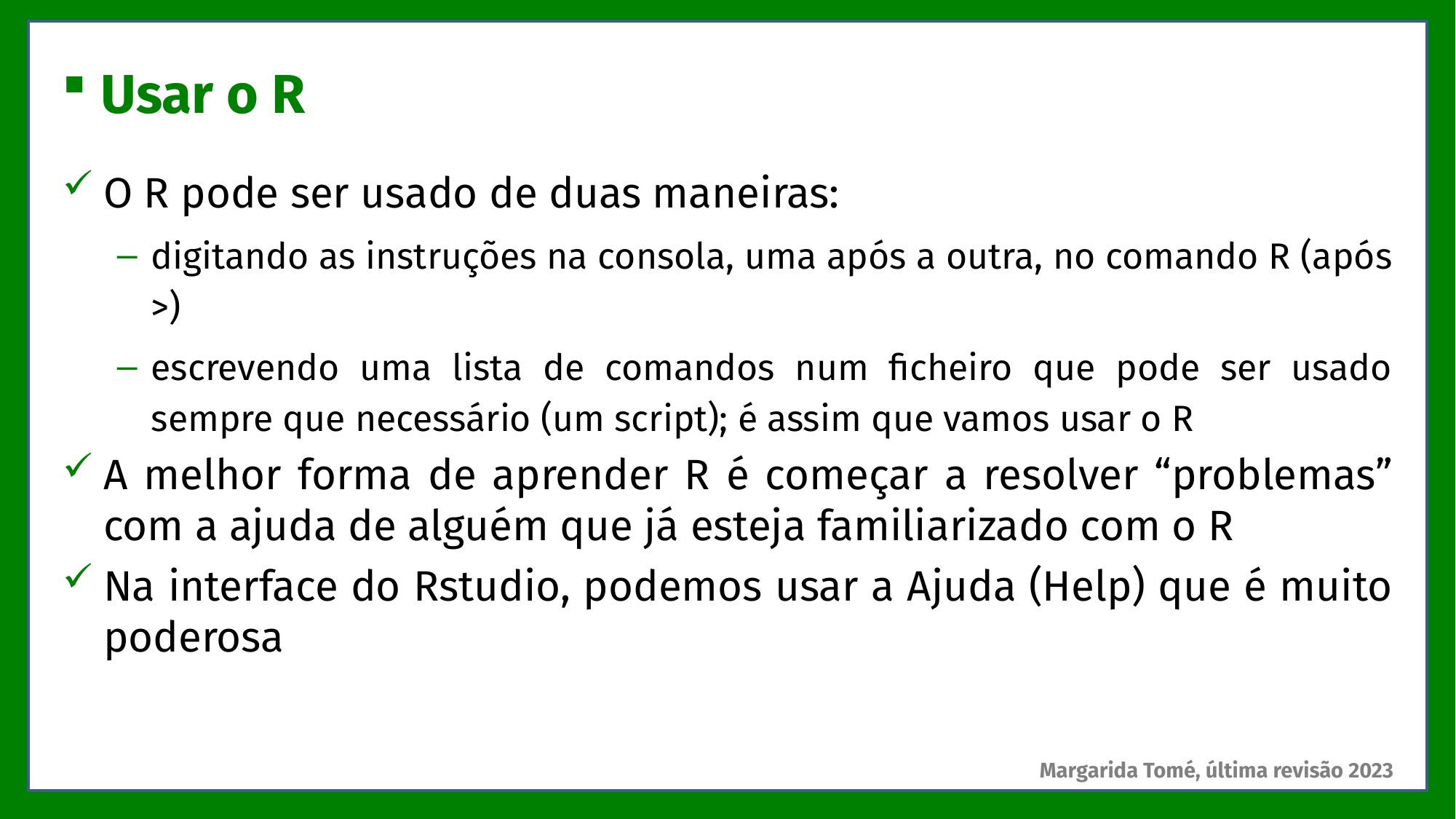

# Usar o R
O R pode ser usado ​​de duas maneiras:
digitando as instruções na consola, uma após a outra, no comando R (após >)
escrevendo uma lista de comandos num ficheiro que pode ser usado sempre que necessário (um script); é assim que vamos usar o R
A melhor forma de aprender R é começar a resolver “problemas” com a ajuda de alguém que já esteja familiarizado com o R
Na interface do Rstudio, podemos usar a Ajuda (Help) que é muito poderosa